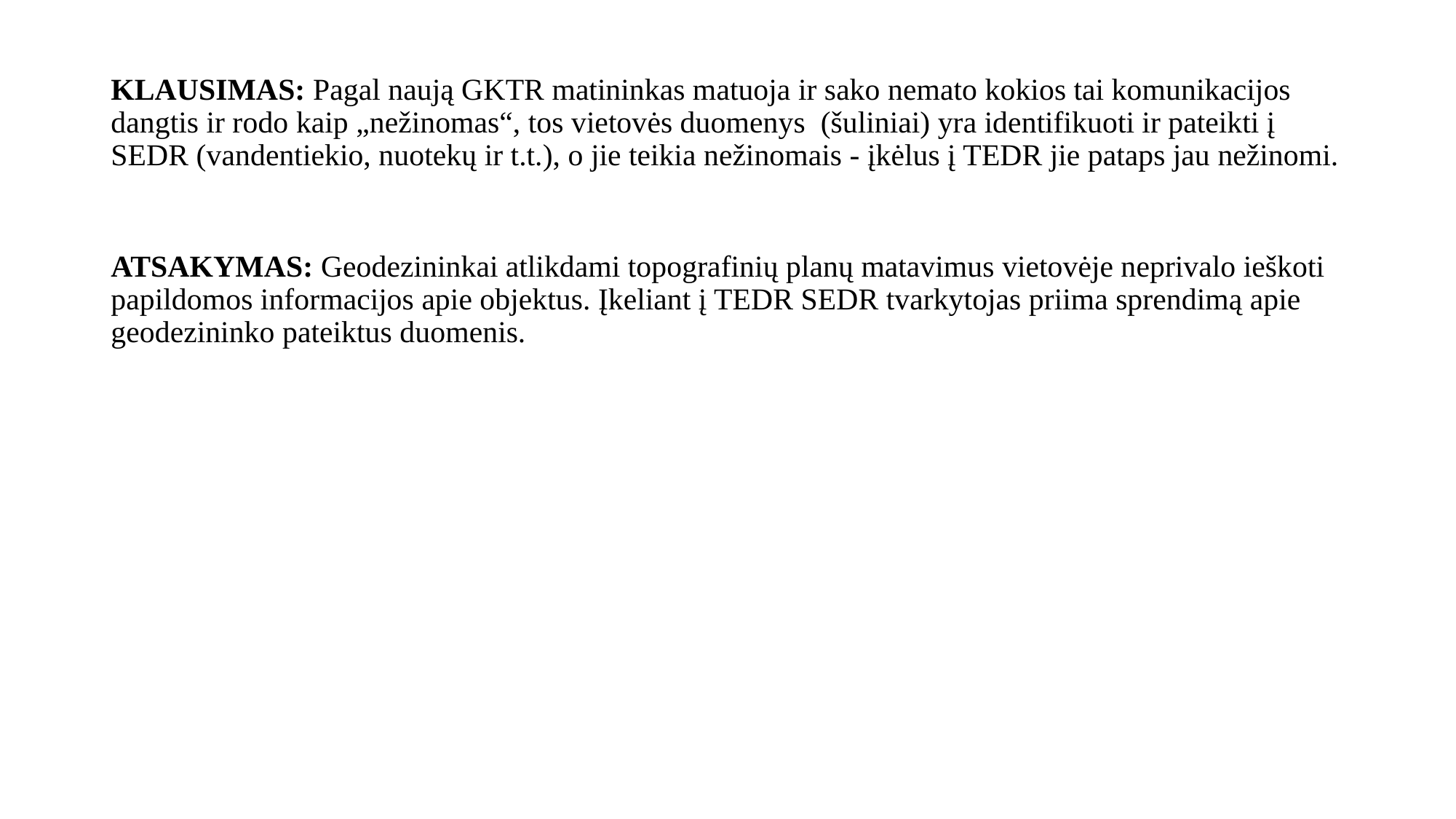

# KLAUSIMAS: Pagal naują GKTR matininkas matuoja ir sako nemato kokios tai komunikacijos dangtis ir rodo kaip „nežinomas“, tos vietovės duomenys  (šuliniai) yra identifikuoti ir pateikti į SEDR (vandentiekio, nuotekų ir t.t.), o jie teikia nežinomais - įkėlus į TEDR jie pataps jau nežinomi.
ATSAKYMAS: Geodezininkai atlikdami topografinių planų matavimus vietovėje neprivalo ieškoti papildomos informacijos apie objektus. Įkeliant į TEDR SEDR tvarkytojas priima sprendimą apie geodezininko pateiktus duomenis.